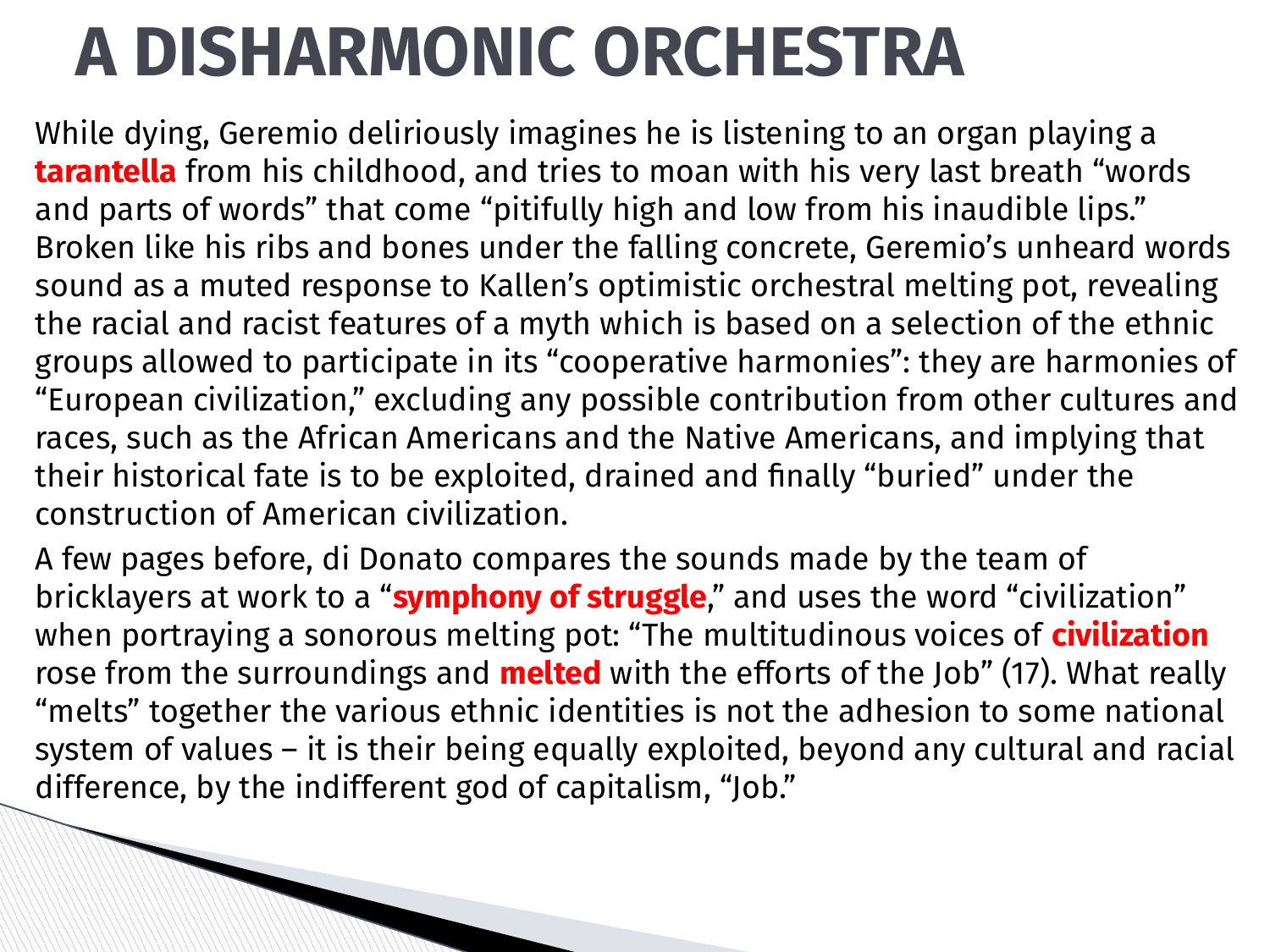

# A DISHARMONIC ORCHESTRA
While dying, Geremio deliriously imagines he is listening to an organ playing a tarantella from his childhood, and tries to moan with his very last breath “words and parts of words” that come “pitifully high and low from his inaudible lips.” Broken like his ribs and bones under the falling concrete, Geremio’s unheard words sound as a muted response to Kallen’s optimistic orchestral melting pot, revealing the racial and racist features of a myth which is based on a selection of the ethnic groups allowed to participate in its “cooperative harmonies”: they are harmonies of “European civilization,” excluding any possible contribution from other cultures and races, such as the African Americans and the Native Americans, and implying that their historical fate is to be exploited, drained and finally “buried” under the construction of American civilization.
A few pages before, di Donato compares the sounds made by the team of bricklayers at work to a “symphony of struggle,” and uses the word “civilization” when portraying a sonorous melting pot: “The multitudinous voices of civilization rose from the surroundings and melted with the efforts of the Job” (17). What really “melts” together the various ethnic identities is not the adhesion to some national system of values ― it is their being equally exploited, beyond any cultural and racial difference, by the indifferent god of capitalism, “Job.”